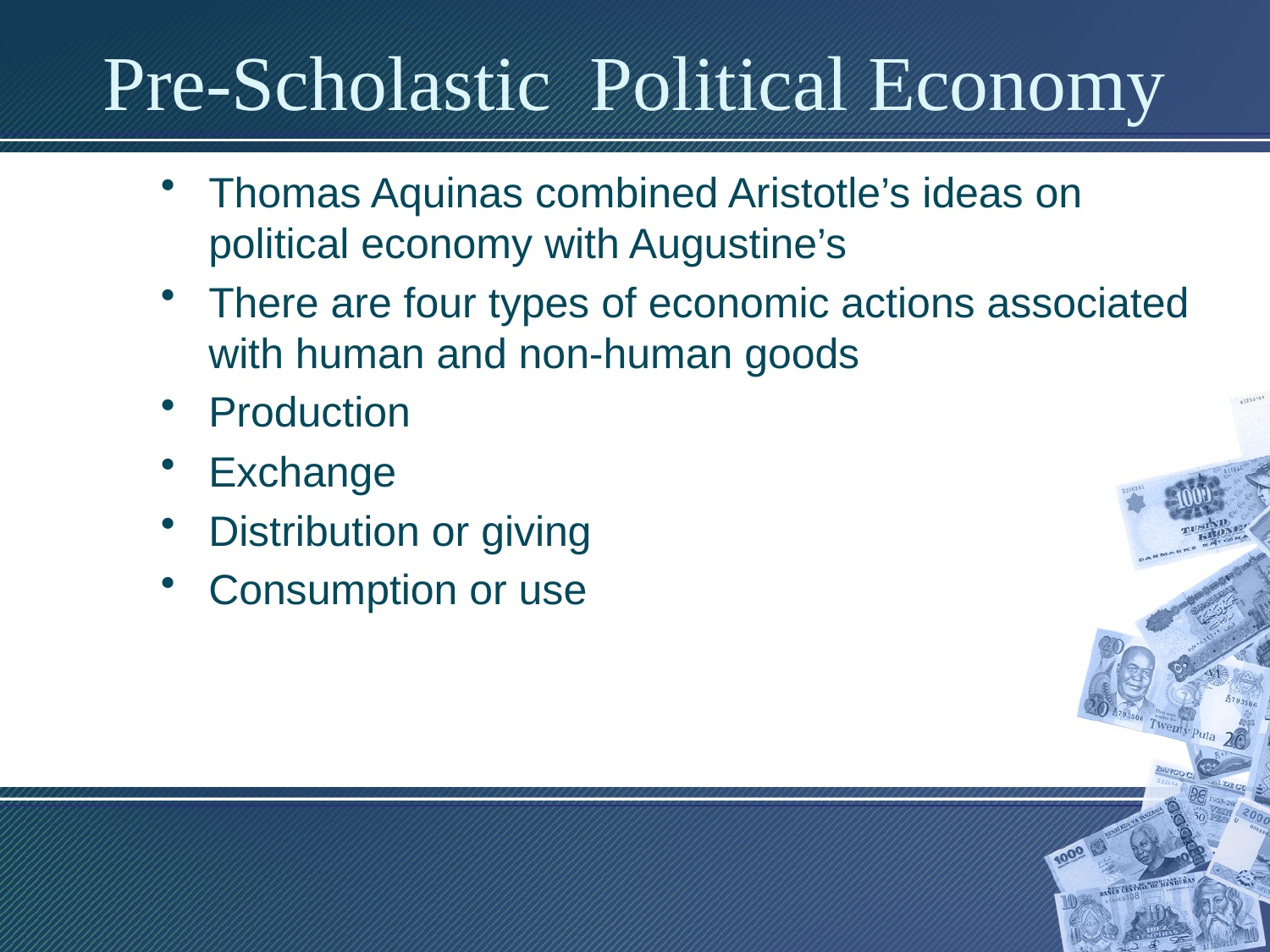

# Pre-Scholastic  Political Economy
Thomas Aquinas combined Aristotle’s ideas on political economy with Augustine’s
There are four types of economic actions associated with human and non-human goods
Production
Exchange
Distribution or giving
Consumption or use